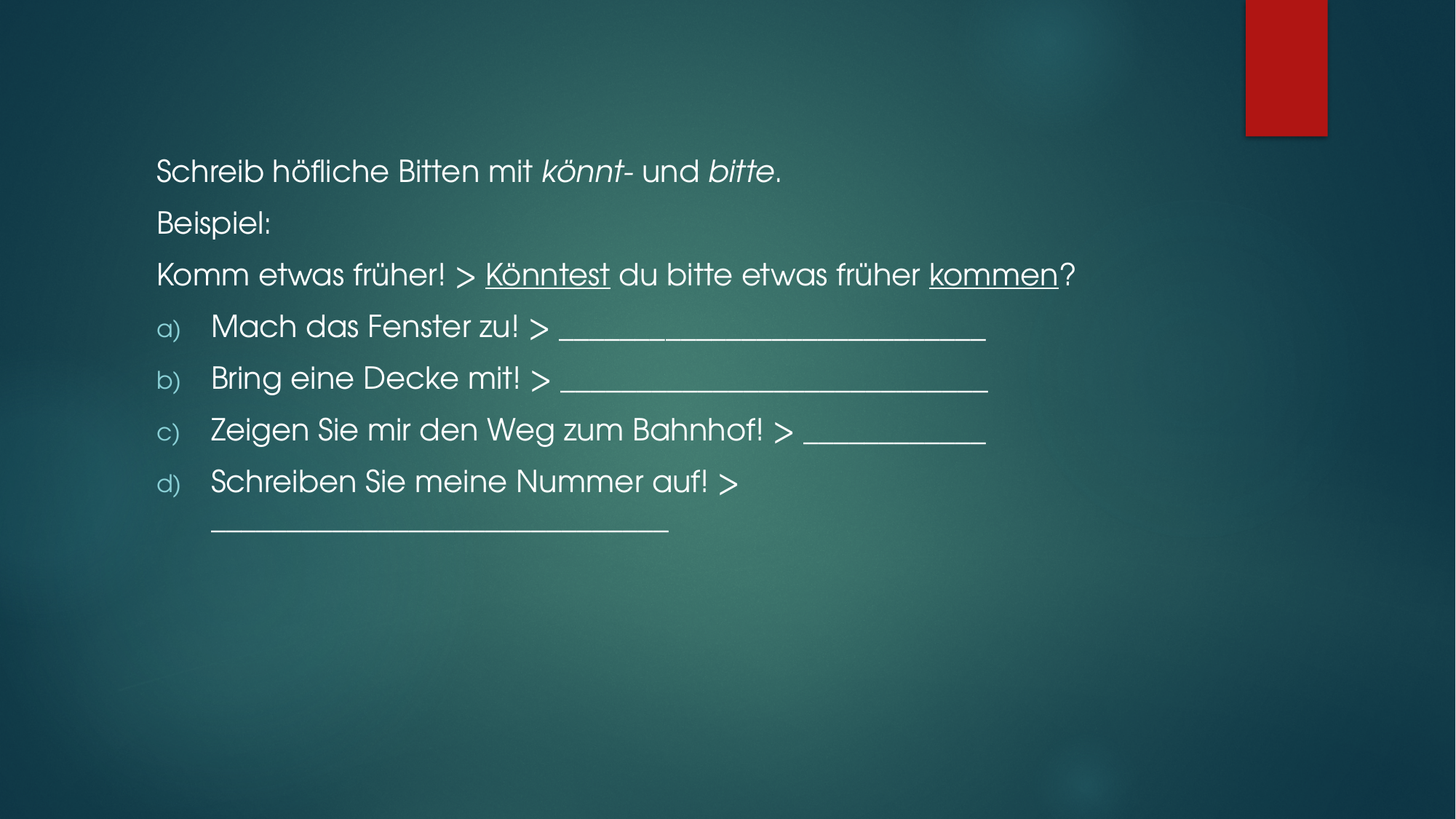

Schreib höfliche Bitten mit könnt- und bitte.
Beispiel:
Komm etwas früher! > Könntest du bitte etwas früher kommen?
Mach das Fenster zu! > ____________________________
Bring eine Decke mit! > ____________________________
Zeigen Sie mir den Weg zum Bahnhof! > ____________
Schreiben Sie meine Nummer auf! > ______________________________